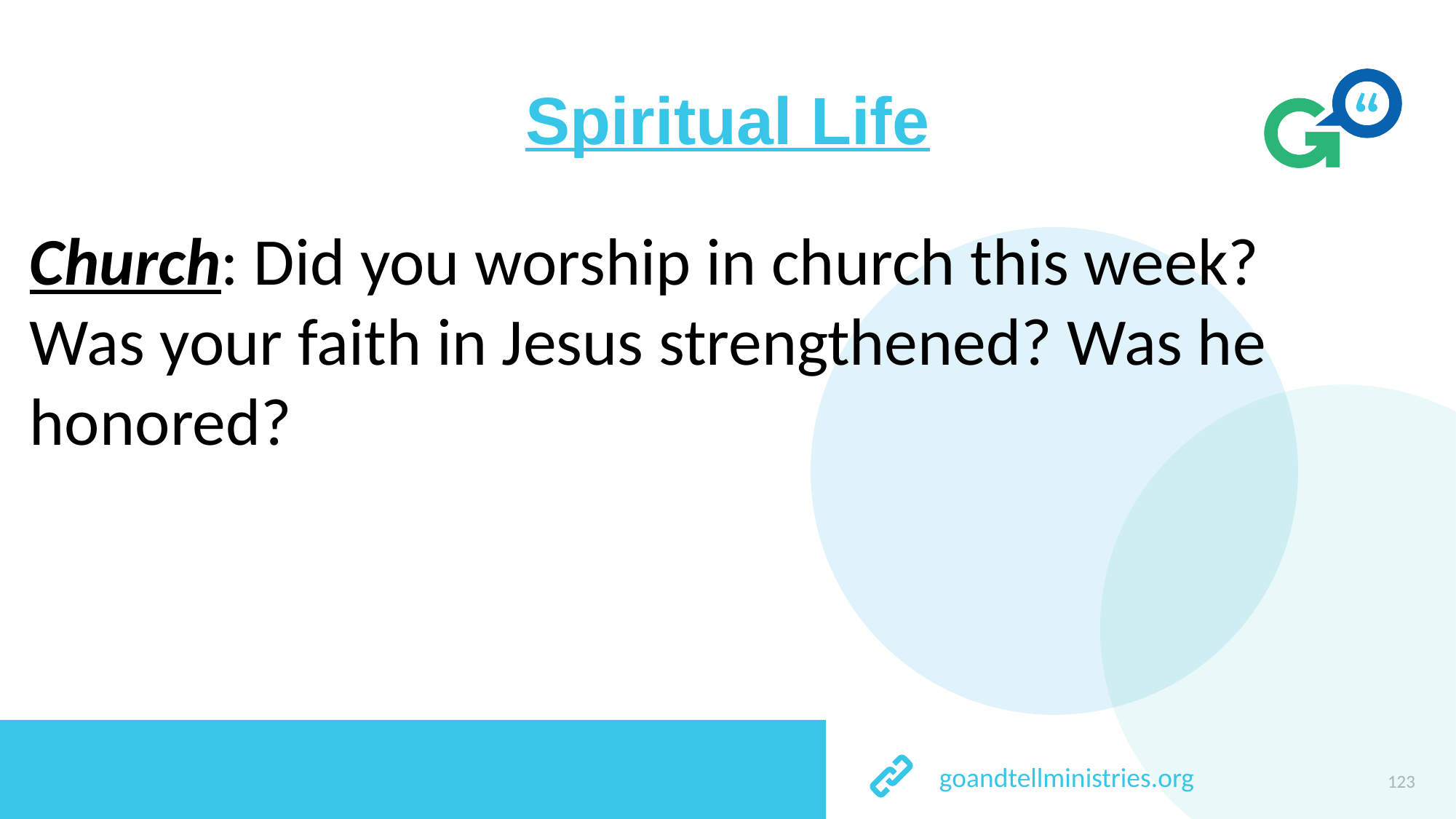

# Spiritual Life
Church: Did you worship in church this week? Was your faith in Jesus strengthened? Was he honored?
123